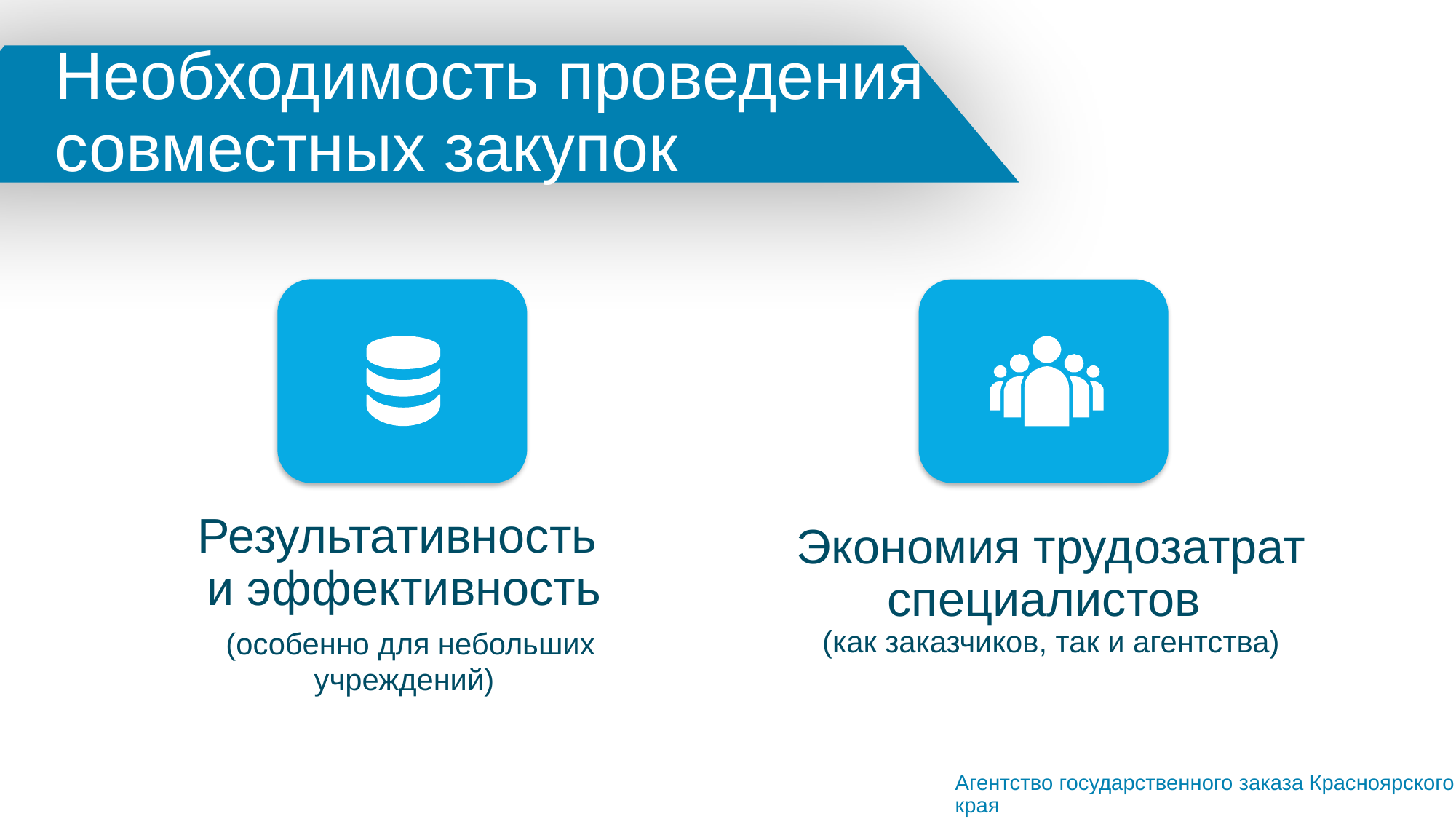

# Необходимость проведения совместных закупок

Результативность
и эффективность
 (особенно для небольших учреждений)
Экономия трудозатрат специалистов
(как заказчиков, так и агентства)

Агентство государственного заказа Красноярского края